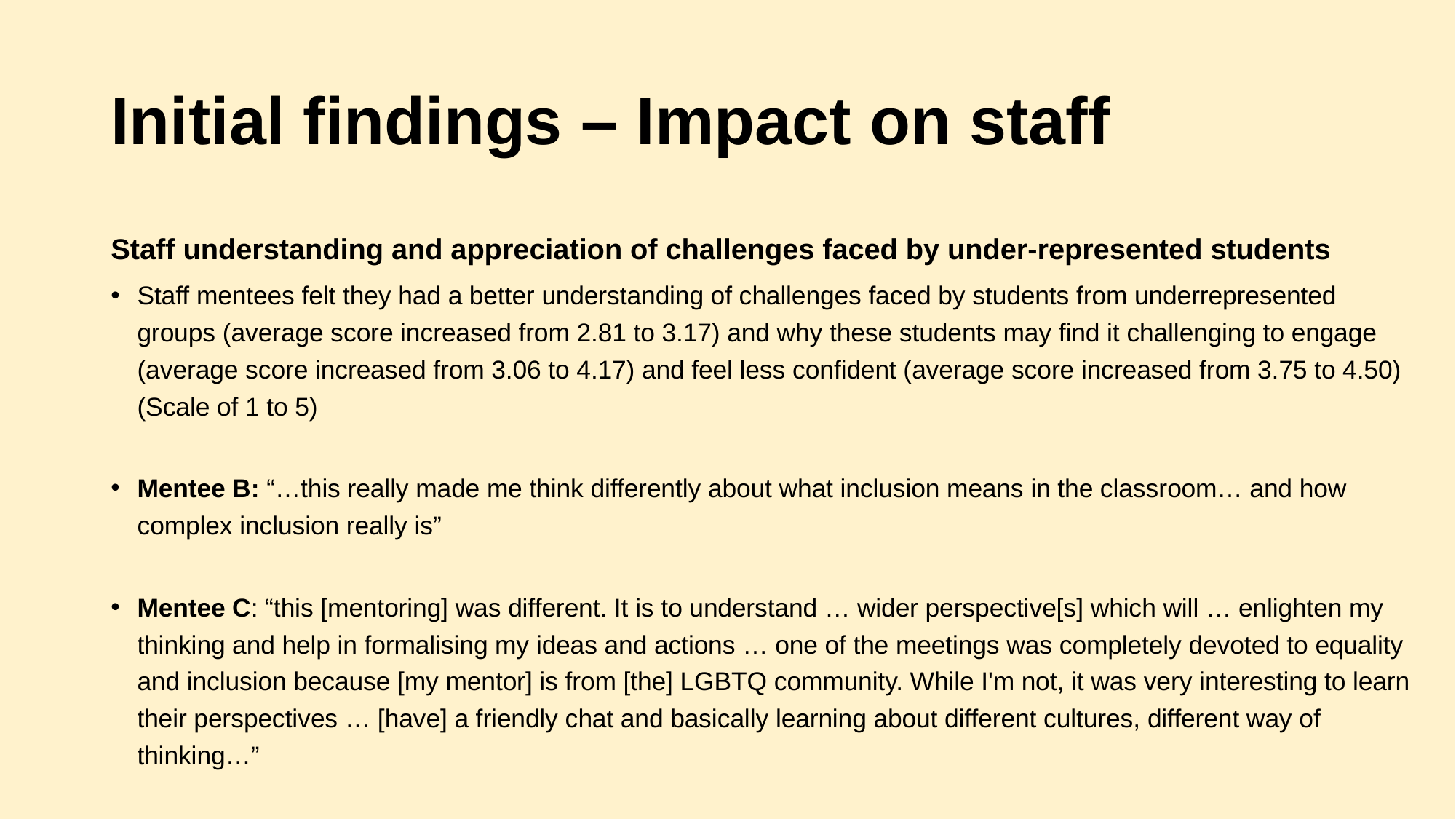

# Initial findings – Impact on staff
Staff understanding and appreciation of challenges faced by under-represented students
Staff mentees felt they had a better understanding of challenges faced by students from underrepresented groups (average score increased from 2.81 to 3.17) and why these students may find it challenging to engage (average score increased from 3.06 to 4.17) and feel less confident (average score increased from 3.75 to 4.50) (Scale of 1 to 5)
Mentee B: “…this really made me think differently about what inclusion means in the classroom… and how complex inclusion really is”
Mentee C: “this [mentoring] was different. It is to understand … wider perspective[s] which will … enlighten my thinking and help in formalising my ideas and actions … one of the meetings was completely devoted to equality and inclusion because [my mentor] is from [the] LGBTQ community. While I'm not, it was very interesting to learn their perspectives … [have] a friendly chat and basically learning about different cultures, different way of thinking…”